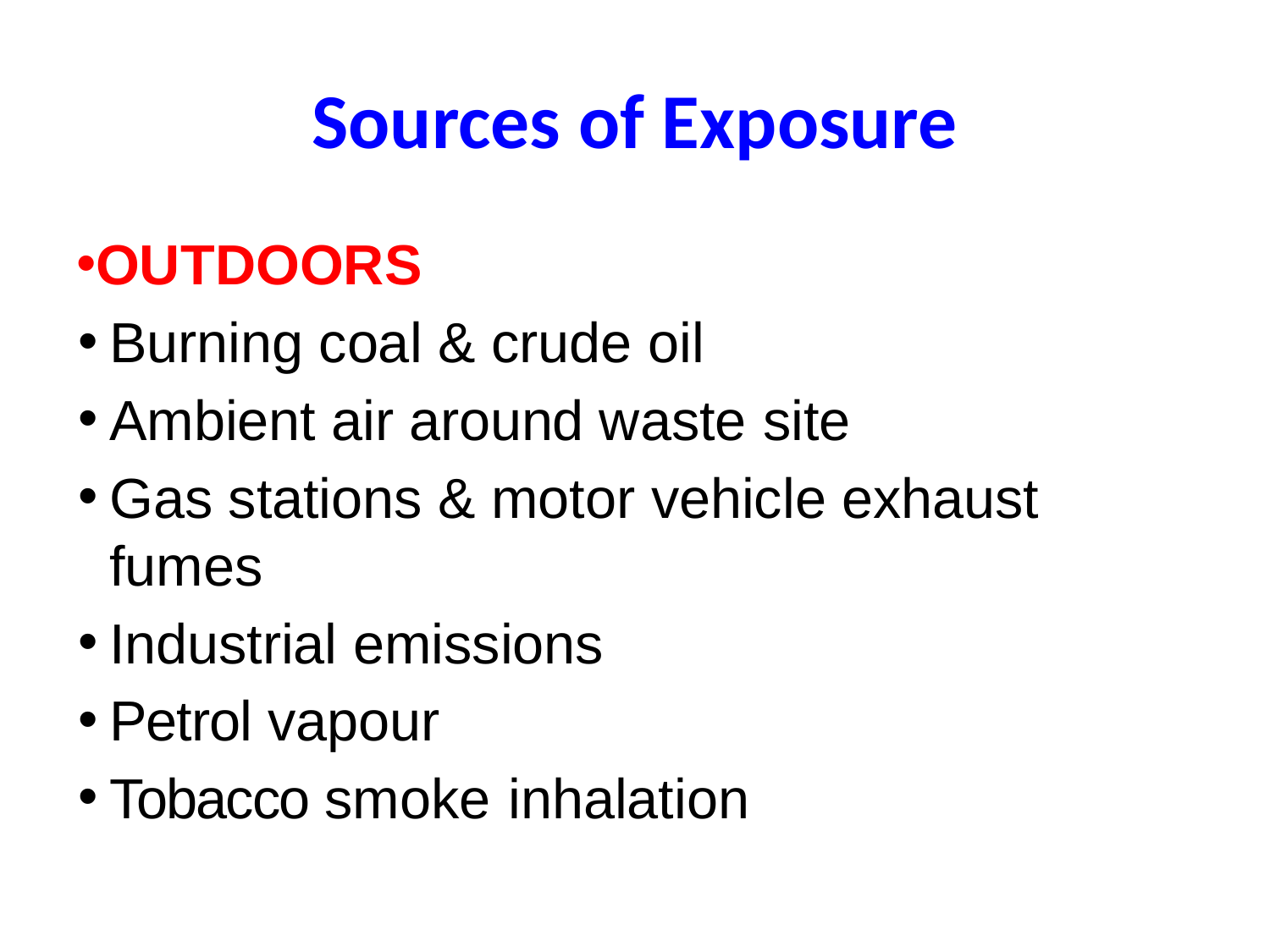

# Sources of Exposure
OUTDOORS
Burning coal & crude oil
Ambient air around waste site
Gas stations & motor vehicle exhaust fumes
Industrial emissions
Petrol vapour
Tobacco smoke inhalation